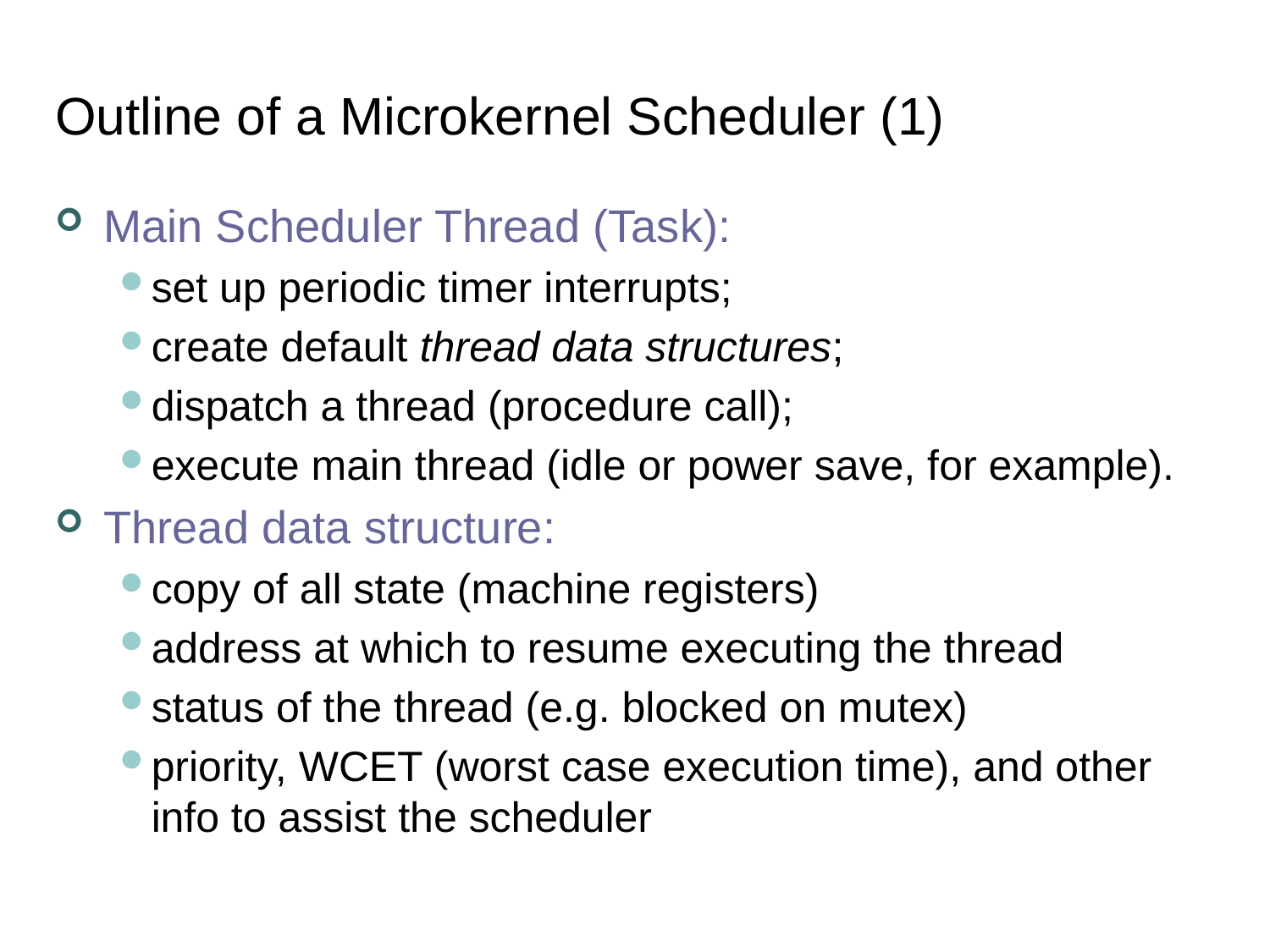

# Outline of a Microkernel Scheduler (1)
Main Scheduler Thread (Task):
set up periodic timer interrupts;
create default thread data structures;
dispatch a thread (procedure call);
execute main thread (idle or power save, for example).
Thread data structure:
copy of all state (machine registers)
address at which to resume executing the thread
status of the thread (e.g. blocked on mutex)
priority, WCET (worst case execution time), and other info to assist the scheduler